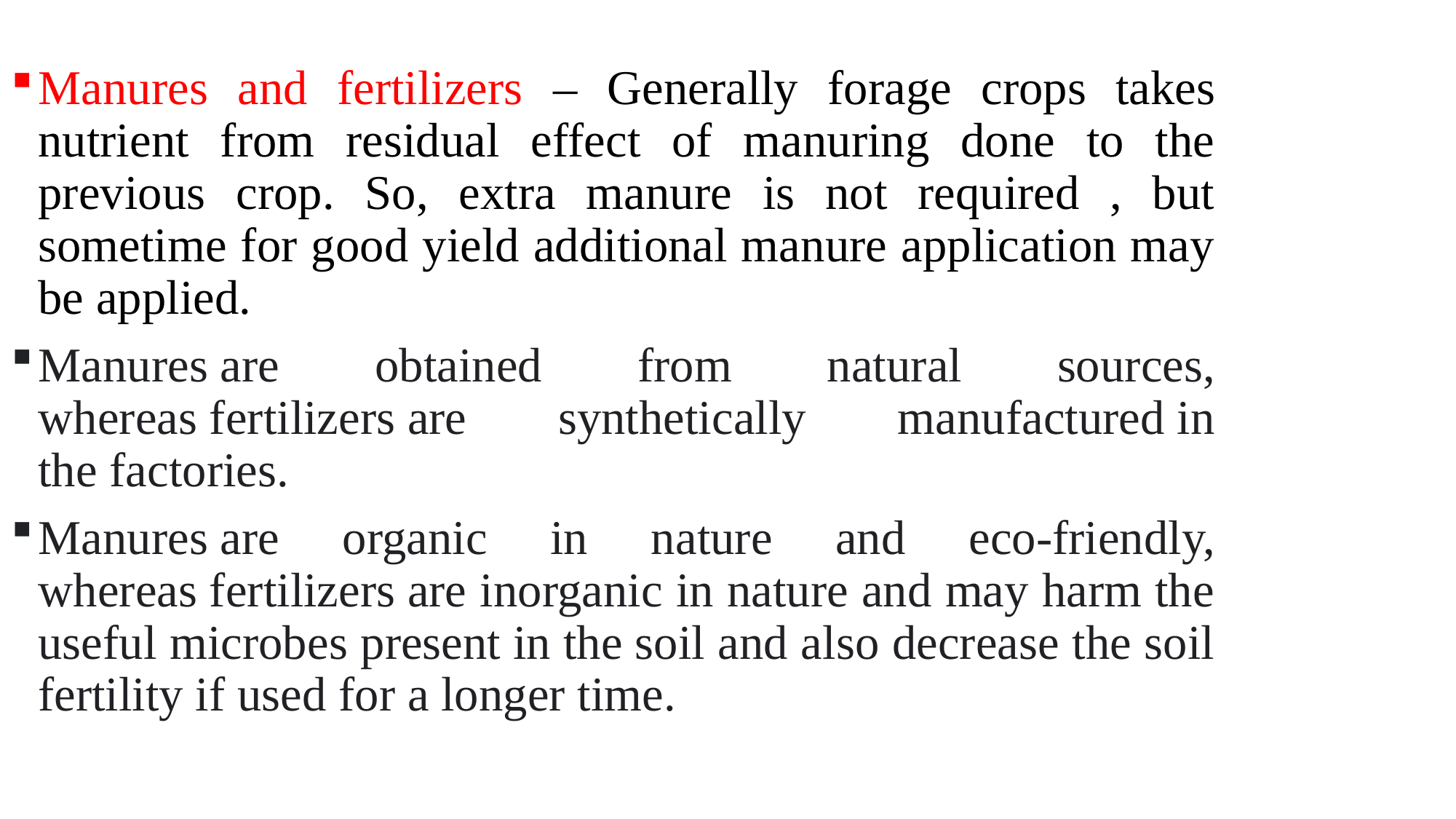

#
Manures and fertilizers – Generally forage crops takes nutrient from residual effect of manuring done to the previous crop. So, extra manure is not required , but sometime for good yield additional manure application may be applied.
Manures are obtained from natural sources, whereas fertilizers are synthetically manufactured in the factories.
Manures are organic in nature and eco-friendly, whereas fertilizers are inorganic in nature and may harm the useful microbes present in the soil and also decrease the soil fertility if used for a longer time.